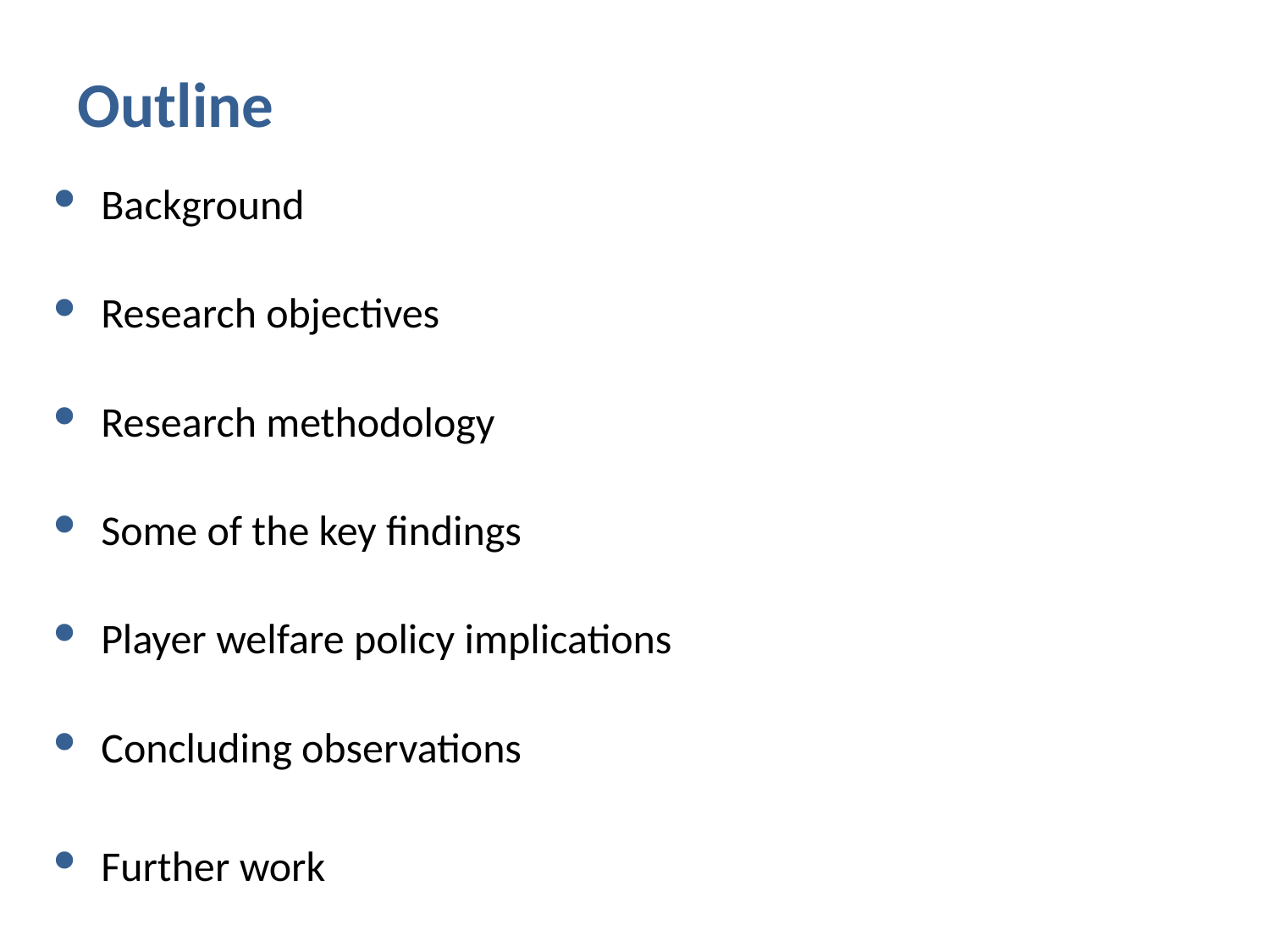

# Outline
Background

Research objectives

Research methodology

Some of the key findings

Player welfare policy implications

Concluding observations

Further work